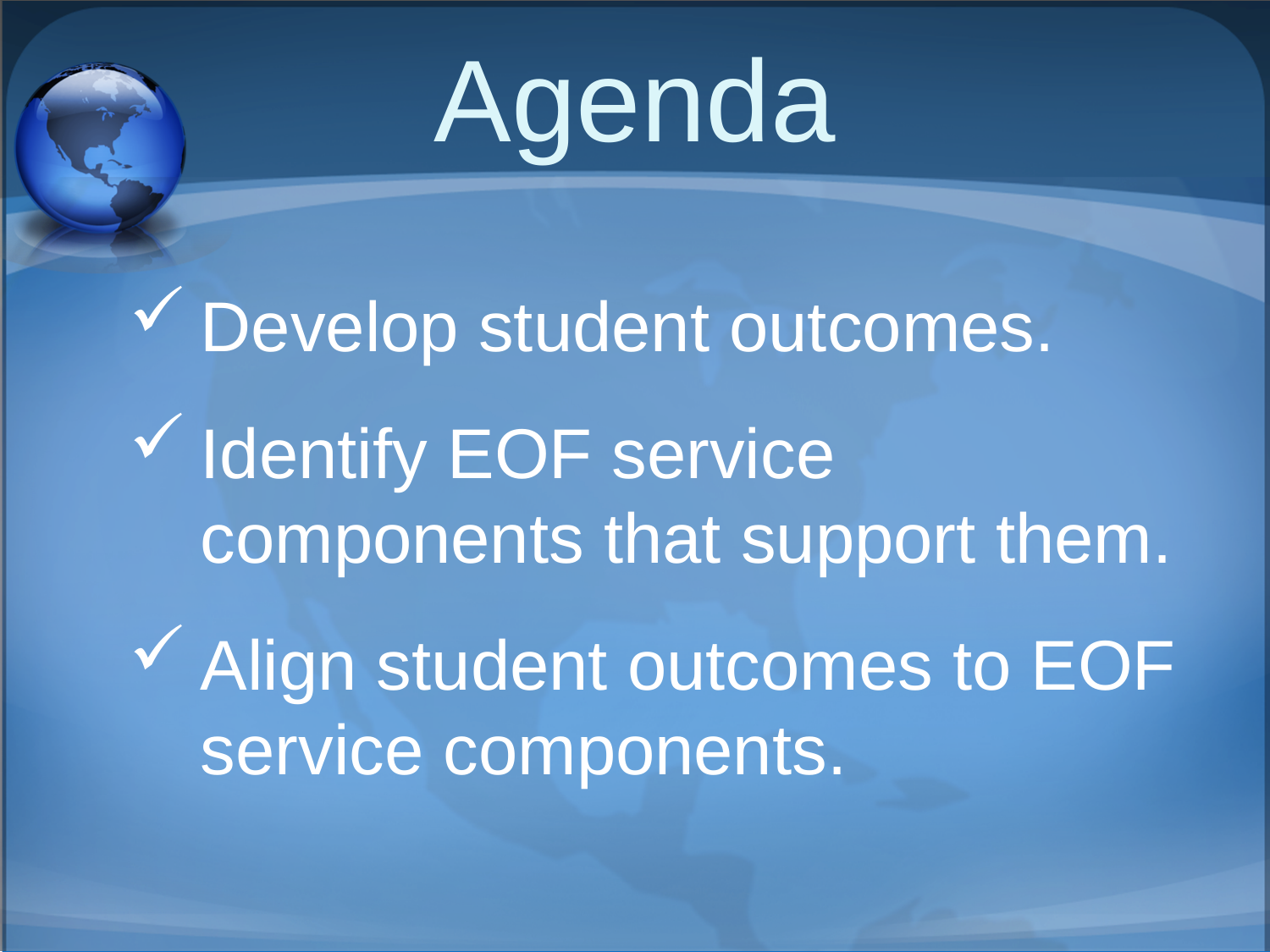

# Agenda
Develop student outcomes.
Identify EOF service components that support them.
Align student outcomes to EOF service components.